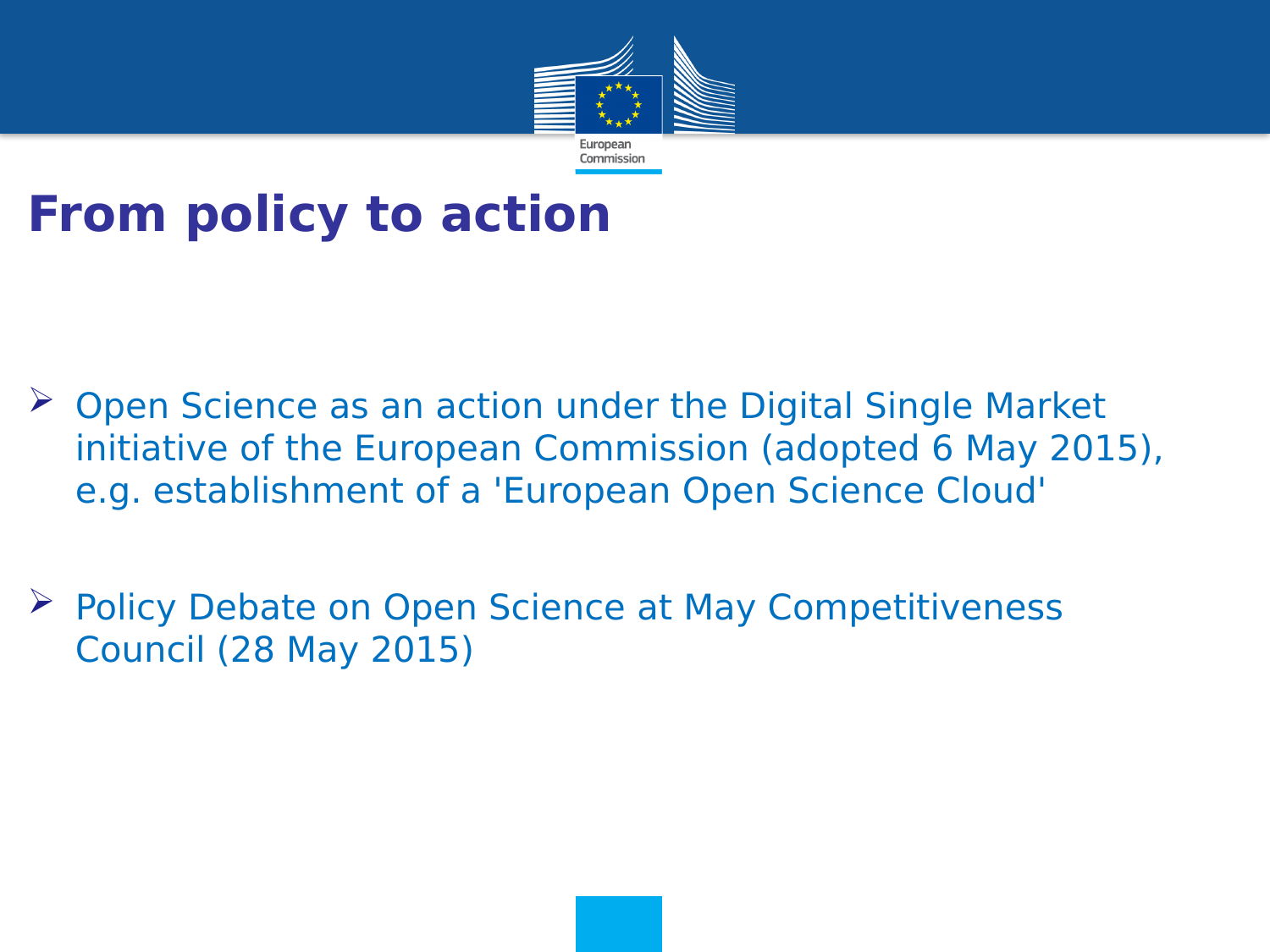

#
From policy to action

Open Science as an action under the Digital Single Market initiative of the European Commission (adopted 6 May 2015), e.g. establishment of a 'European Open Science Cloud'

Policy Debate on Open Science at May Competitiveness   Council (28 May 2015)